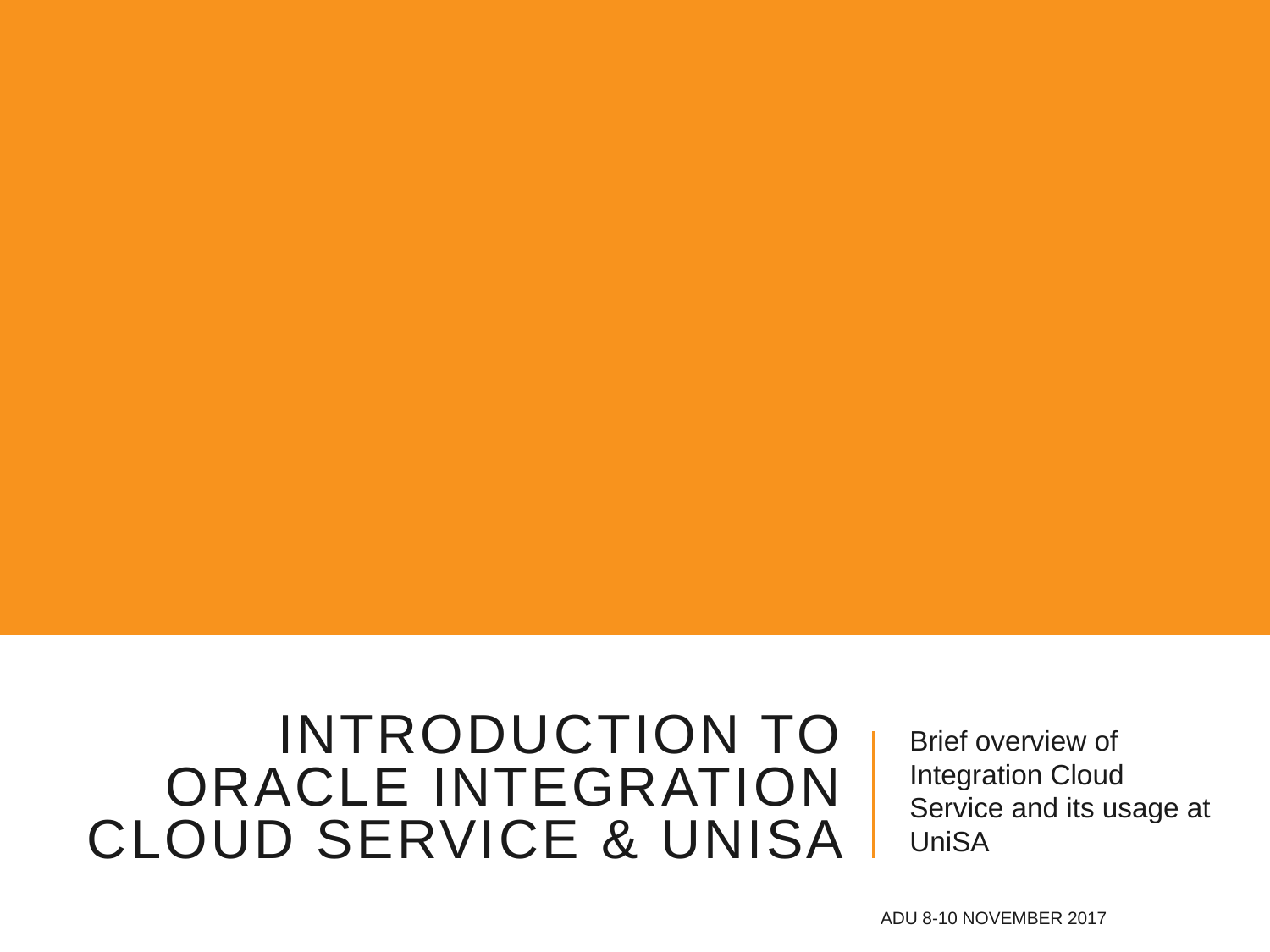

# Introduction to oracle integration cloud service & uniSA
Brief overview of Integration Cloud Service and its usage at UniSA
ADU 8-10 November 2017